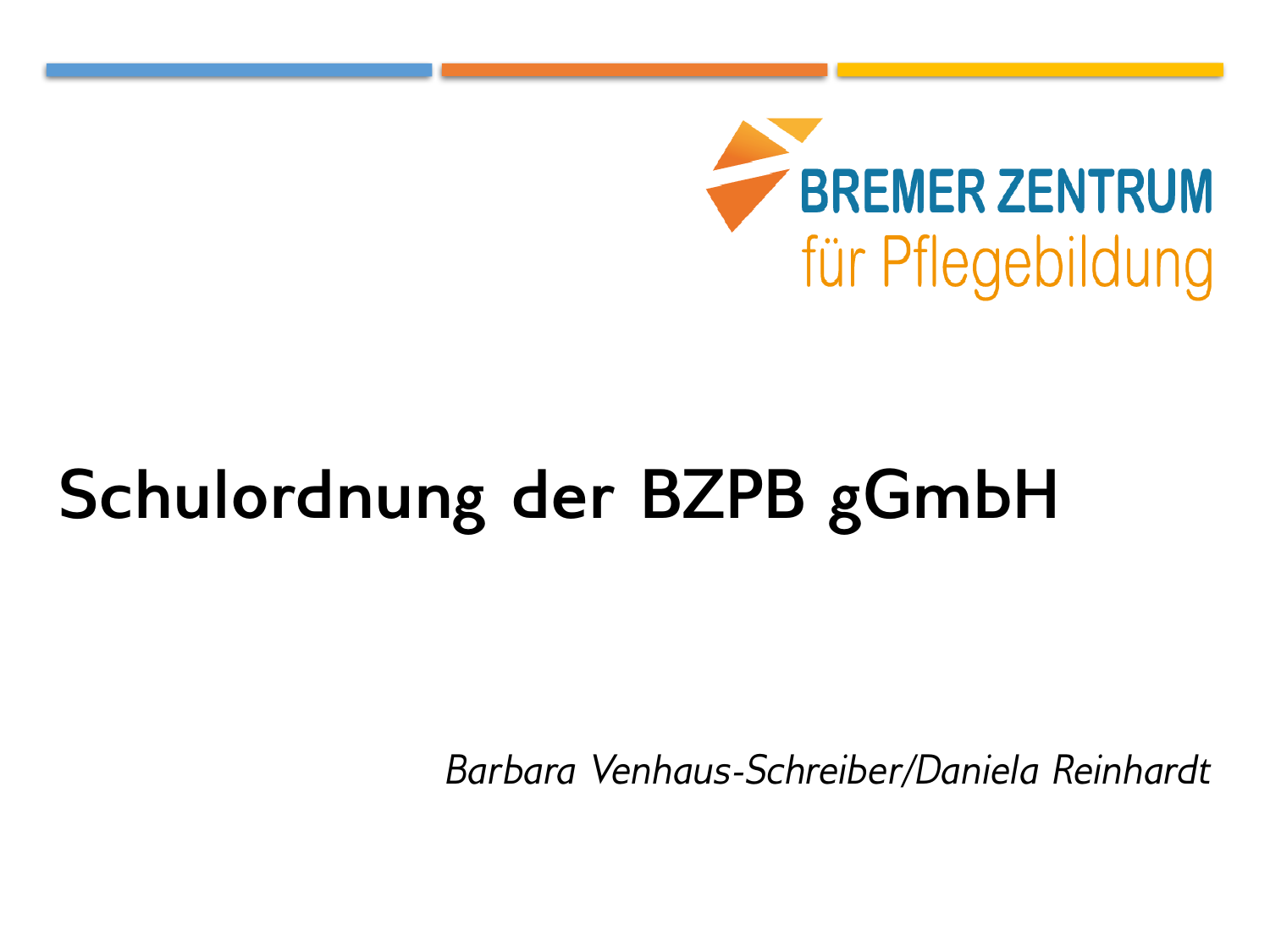

# Schulordnung der BZPB gGmbH
Barbara Venhaus-Schreiber/Daniela Reinhardt